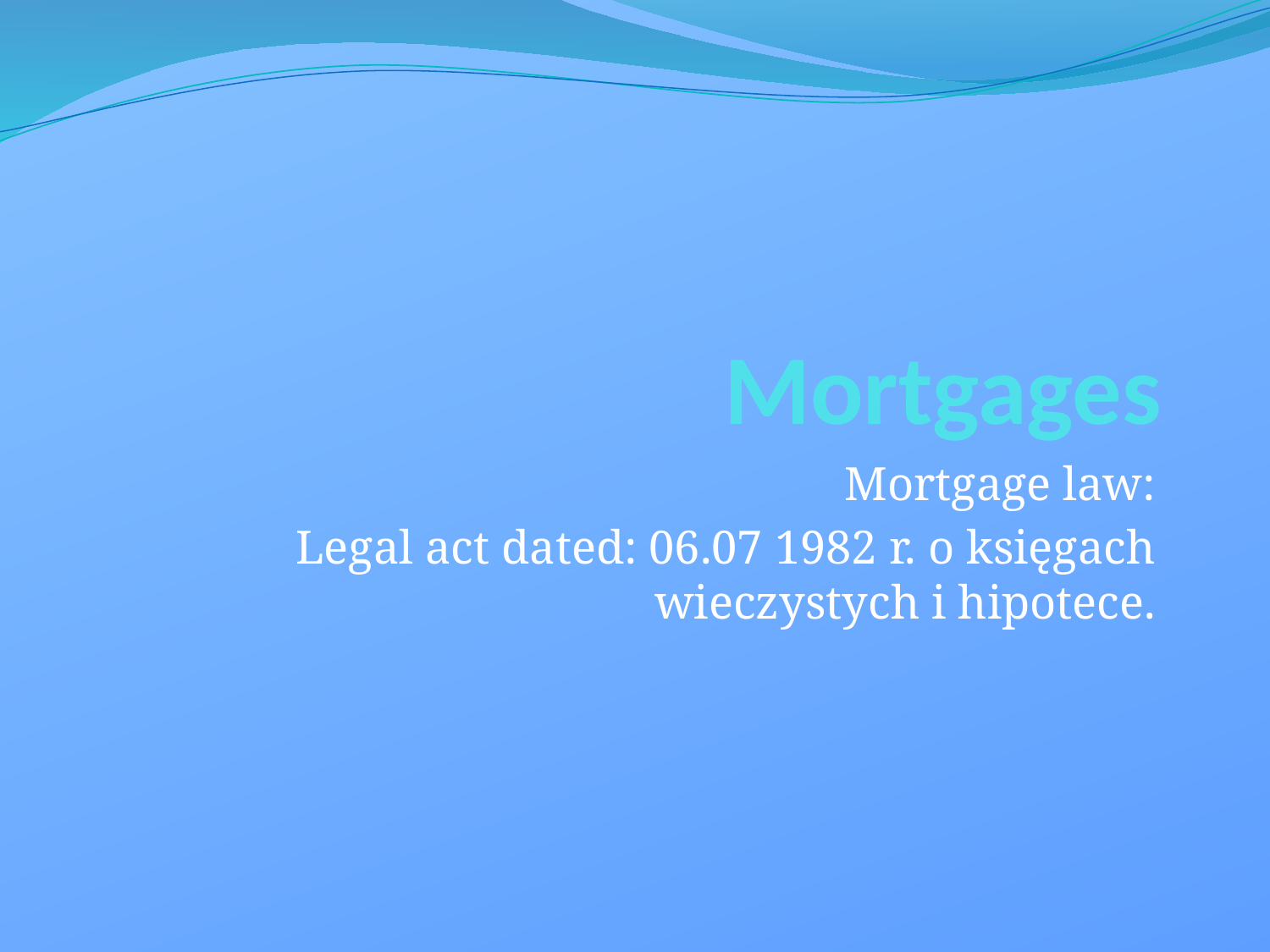

# Mortgages
Mortgage law:
Legal act dated: 06.07 1982 r. o księgach wieczystych i hipotece.